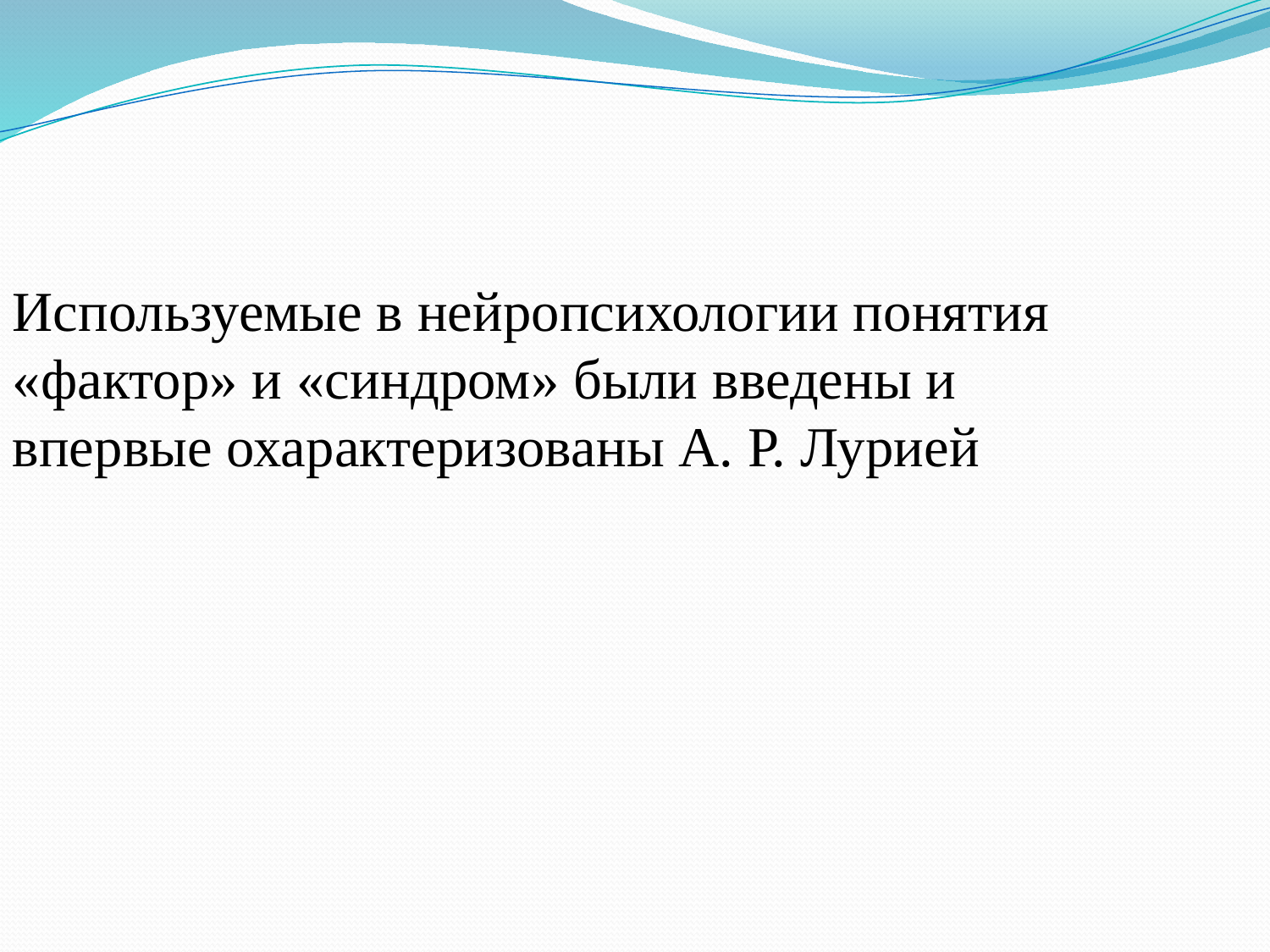

Используемые в нейропсихологии понятия «фактор» и «син­дром» были введены и впервые охарактеризованы А. Р. Лурией